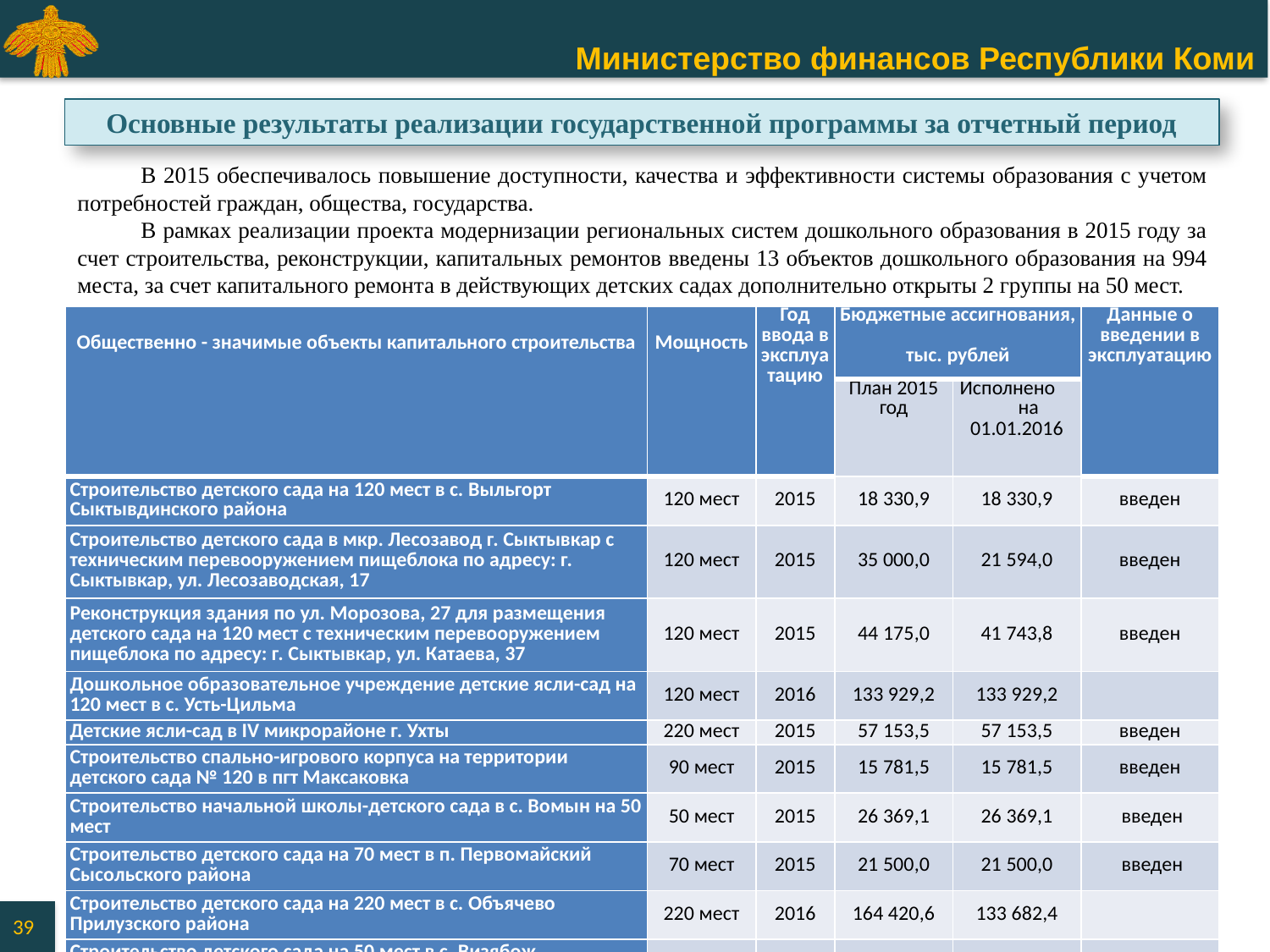

Основные результаты реализации государственной программы за отчетный период
В 2015 обеспечивалось повышение доступности, качества и эффективности системы образования с учетом потребностей граждан, общества, государства.
В рамках реализации проекта модернизации региональных систем дошкольного образования в 2015 году за счет строительства, реконструкции, капитальных ремонтов введены 13 объектов дошкольного образования на 994 места, за счет капитального ремонта в действующих детских садах дополнительно открыты 2 группы на 50 мест.
| Общественно - значимые объекты капитального строительства | Мощность | Год ввода в эксплуатацию | Бюджетные ассигнования, тыс. рублей |  | Данные о введении в эксплуатацию |
| --- | --- | --- | --- | --- | --- |
|  |  |  | План 2015 год | Исполнено на 01.01.2016 |  |
| Строительство детского сада на 120 мест в с. Выльгорт Сыктывдинского района | 120 мест | 2015 | 18 330,9 | 18 330,9 | введен |
| Строительство детского сада в мкр. Лесозавод г. Сыктывкар с техническим перевооружением пищеблока по адресу: г. Сыктывкар, ул. Лесозаводская, 17 | 120 мест | 2015 | 35 000,0 | 21 594,0 | введен |
| Реконструкция здания по ул. Морозова, 27 для размещения детского сада на 120 мест с техническим перевооружением пищеблока по адресу: г. Сыктывкар, ул. Катаева, 37 | 120 мест | 2015 | 44 175,0 | 41 743,8 | введен |
| Дошкольное образовательное учреждение детские ясли-сад на 120 мест в с. Усть-Цильма | 120 мест | 2016 | 133 929,2 | 133 929,2 |  |
| Детские ясли-сад в IV микрорайоне г. Ухты | 220 мест | 2015 | 57 153,5 | 57 153,5 | введен |
| Строительство спально-игрового корпуса на территории детского сада № 120 в пгт Максаковка | 90 мест | 2015 | 15 781,5 | 15 781,5 | введен |
| Строительство начальной школы-детского сада в с. Вомын на 50 мест | 50 мест | 2015 | 26 369,1 | 26 369,1 | введен |
| Строительство детского сада на 70 мест в п. Первомайский Сысольского района | 70 мест | 2015 | 21 500,0 | 21 500,0 | введен |
| Строительство детского сада на 220 мест в с. Объячево Прилузского района | 220 мест | 2016 | 164 420,6 | 133 682,4 |  |
| Строительство детского сада на 50 мест в с. Визябож Корткеросского района | 50 мест | 2015 | 25 755,0 | 25 755,0 | введен |
39